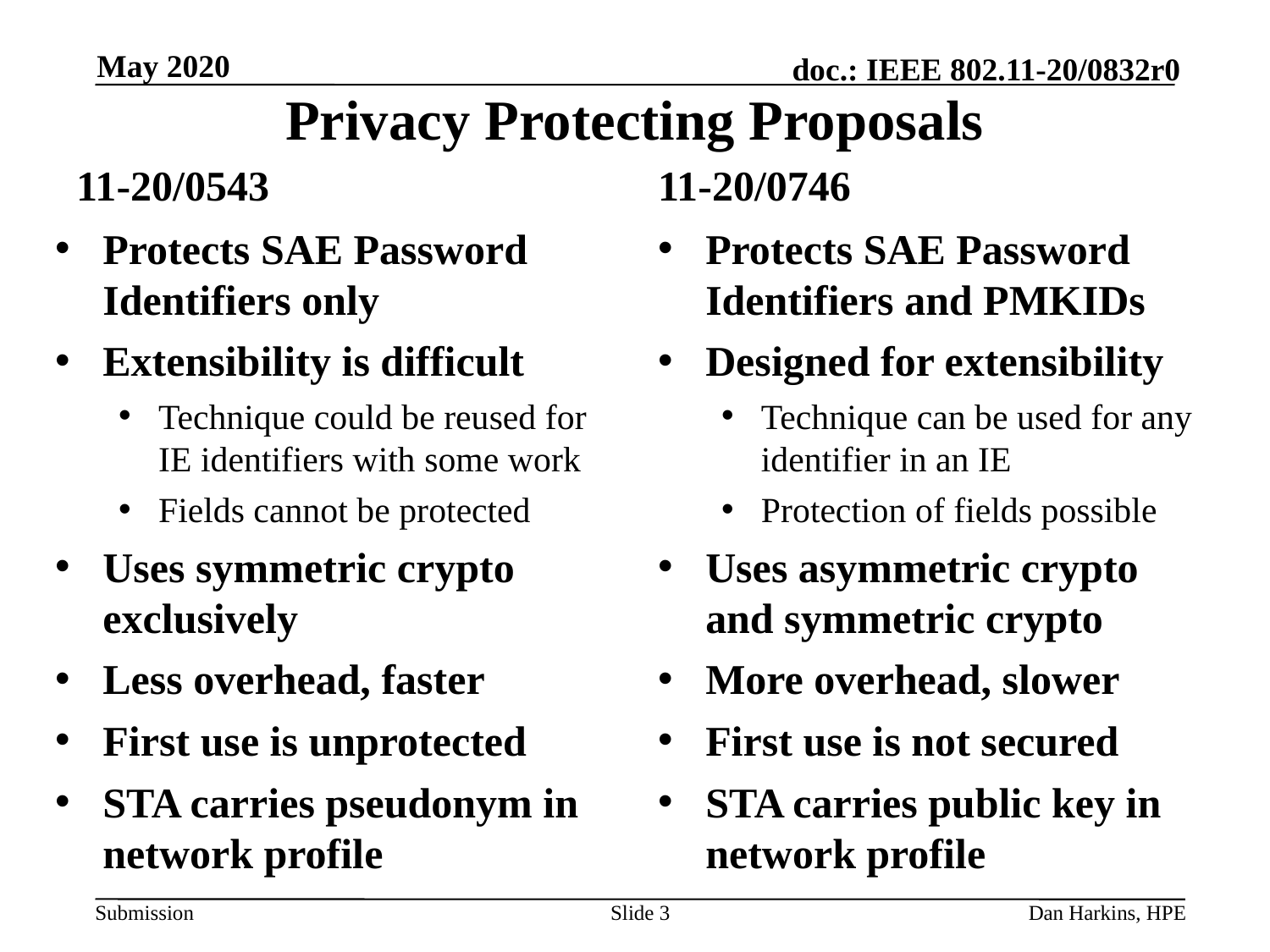

# Privacy Protecting Proposals
May 2020
11-20/0543
11-20/0746
Protects SAE Password Identifiers only
Extensibility is difficult
Technique could be reused for IE identifiers with some work
Fields cannot be protected
Uses symmetric crypto exclusively
Less overhead, faster
First use is unprotected
STA carries pseudonym in network profile
Protects SAE Password Identifiers and PMKIDs
Designed for extensibility
Technique can be used for any identifier in an IE
Protection of fields possible
Uses asymmetric crypto and symmetric crypto
More overhead, slower
First use is not secured
STA carries public key in network profile

Slide 3
Dan Harkins, HPE